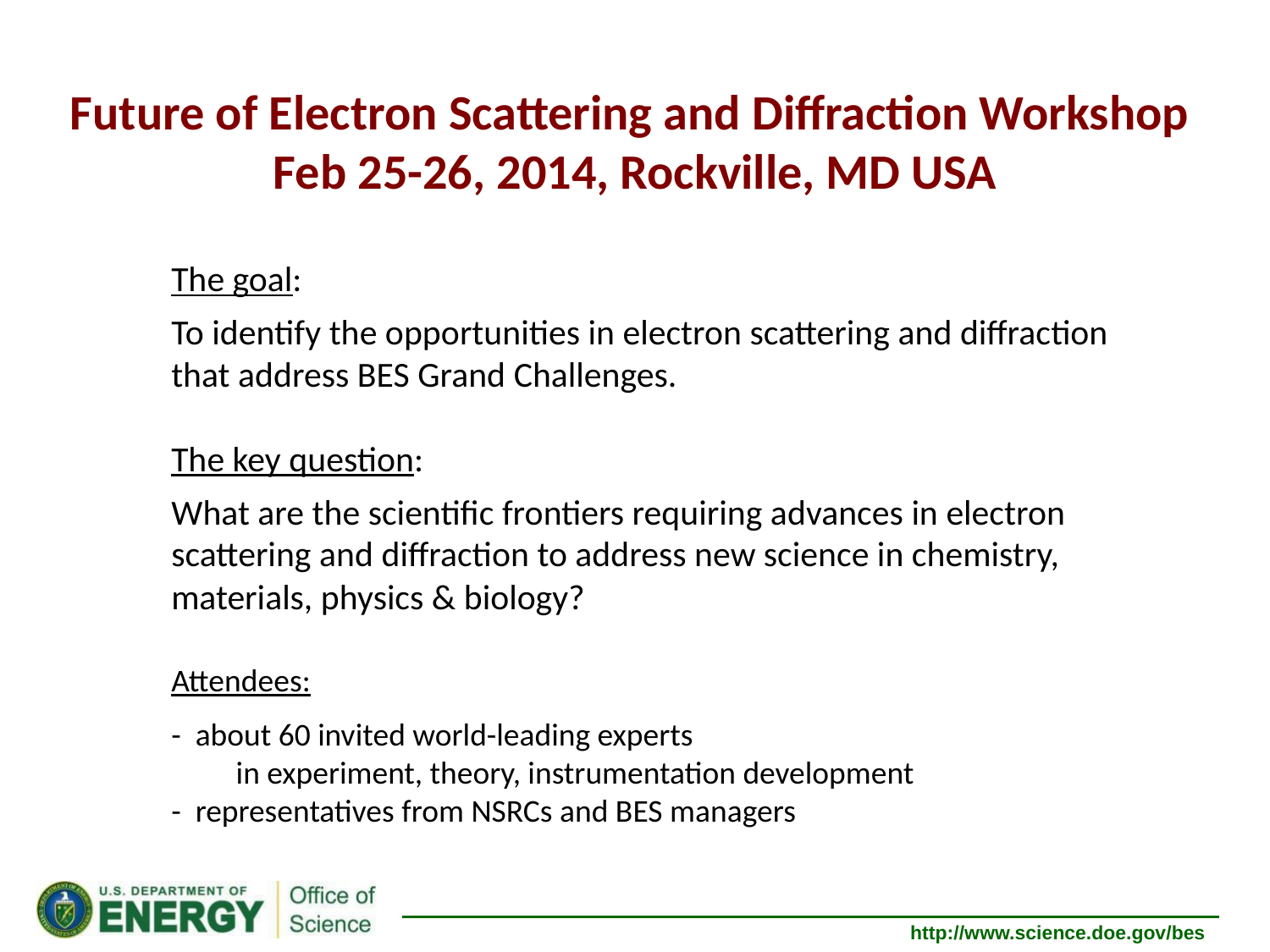

Future of Electron Scattering and Diffraction Workshop
Feb 25-26, 2014, Rockville, MD USA
The goal:
To identify the opportunities in electron scattering and diffraction that address BES Grand Challenges.

The key question:
What are the scientific frontiers requiring advances in electron scattering and diffraction to address new science in chemistry, materials, physics & biology?
Attendees:
-  about 60 invited world-leading experts
         in experiment, theory, instrumentation development
-  representatives from NSRCs and BES managers